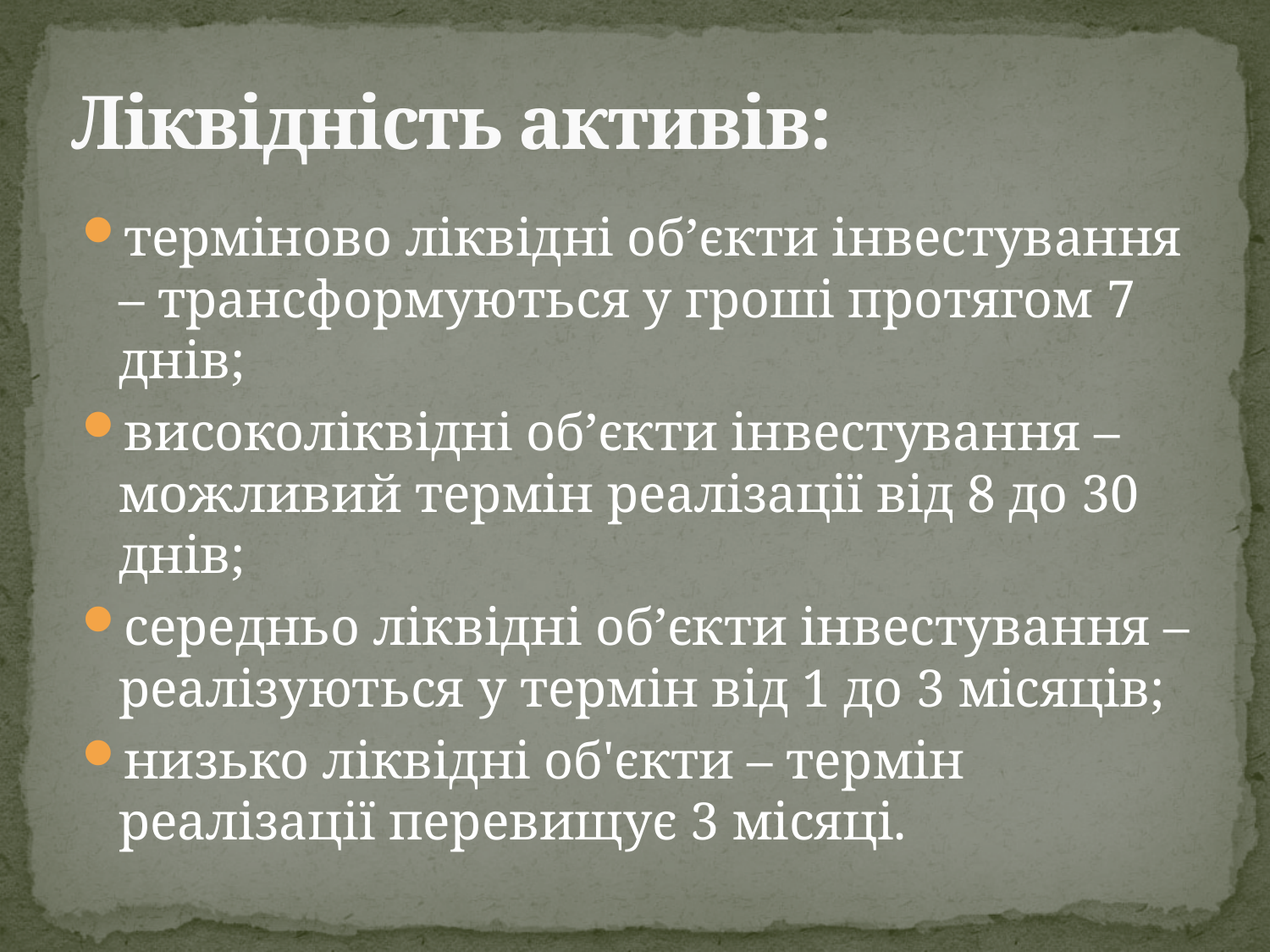

# Ліквідність активів:
терміново ліквідні об’єкти інвестування – трансформуються у гроші протягом 7 днів;
високоліквідні об’єкти інвестування – можливий термін реалізації від 8 до 30 днів;
середньо ліквідні об’єкти інвестування – реалізуються у термін від 1 до 3 місяців;
низько ліквідні об'єкти – термін реалізації перевищує 3 місяці.